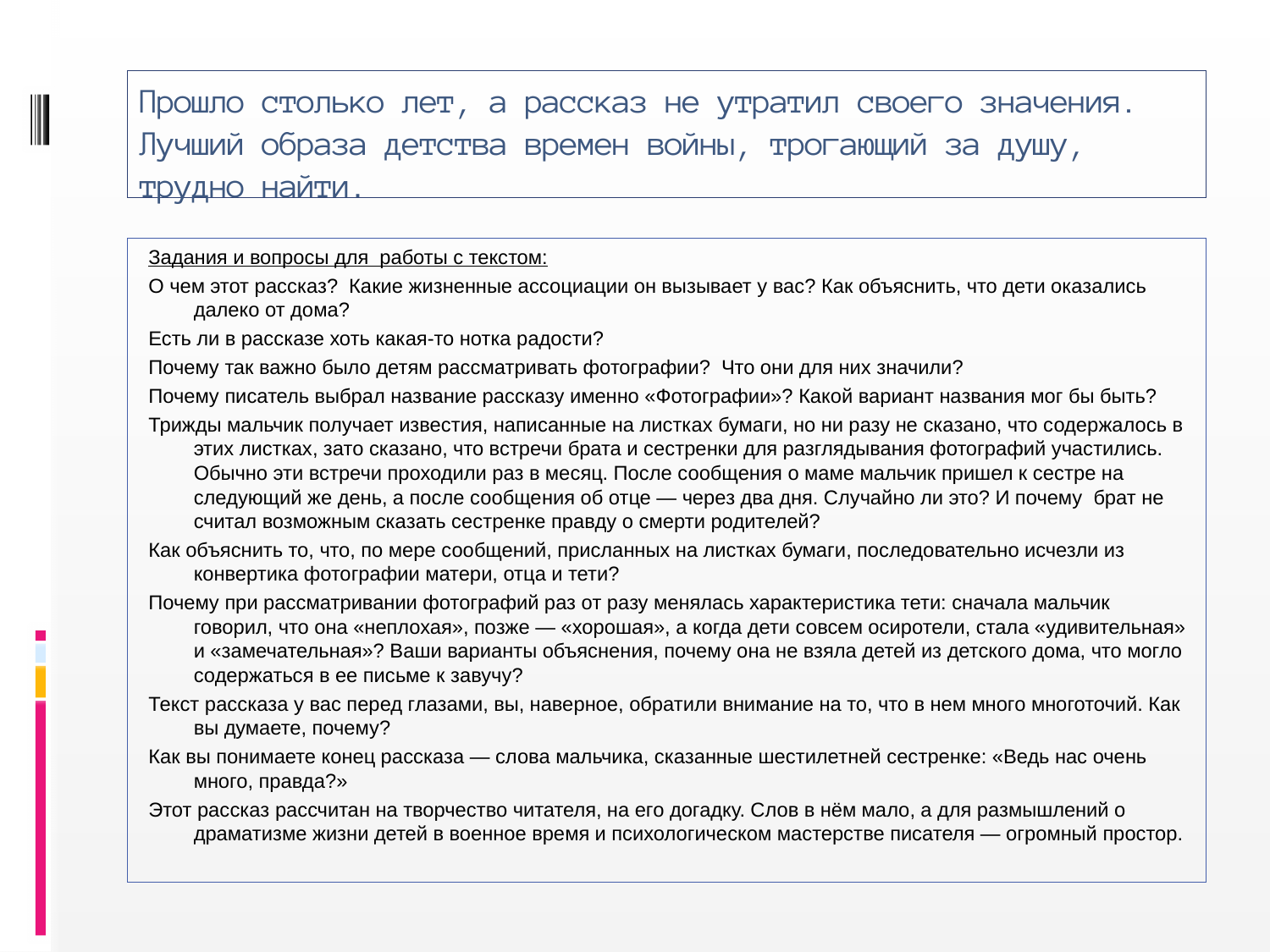

# Прошло столько лет, а рассказ не утратил своего значения. Лучший образа детства времен войны, трогающий за душу, трудно найти.
Задания и вопросы для  работы с текстом:
О чем этот рассказ?  Какие жизненные ассоциации он вызывает у вас? Как объяснить, что дети оказались далеко от дома?
Есть ли в рассказе хоть какая-то нотка радости?
Почему так важно было детям рассматривать фотографии?  Что они для них значили?
Почему писатель выбрал название рассказу именно «Фотографии»? Какой вариант названия мог бы быть?
Трижды мальчик получает известия, написанные на листках бумаги, но ни разу не сказано, что содержалось в этих листках, зато сказано, что встречи брата и сестренки для разглядывания фотографий участились. Обычно эти встречи проходили раз в месяц. После сообщения о маме мальчик пришел к сестре на следующий же день, а после сообще­ния об отце — через два дня. Случайно ли это? И почему  брат не считал возможным сказать сестренке правду о смерти родителей?
Как объяснить то, что, по мере сообщений, присланных на листках бумаги, последовательно исчезли из конвертика фотографии матери, отца и тети?
Почему при рассматривании фотографий раз от разу менялась характеристика тети: сначала мальчик говорил, что она «неплохая», позже — «хорошая», а когда дети совсем осиротели, стала «удивительная» и «замечательная»? Ваши варианты объяснения, почему она не взяла детей из детского дома, что могло содержаться в ее письме к завучу?
Текст рассказа у вас перед глазами, вы, наверное, обратили внимание на то, что в нем много многоточий. Как вы думаете, почему?
Как вы понимаете конец рассказа — слова мальчика, сказанные шестилетней сестренке: «Ведь нас очень  много, правда?»
Этот рассказ рассчитан на творчество читателя, на его догадку. Слов в нём мало, а для размышлений о драматизме жизни детей в военное время и психологическом мастерстве писателя — огромный простор.